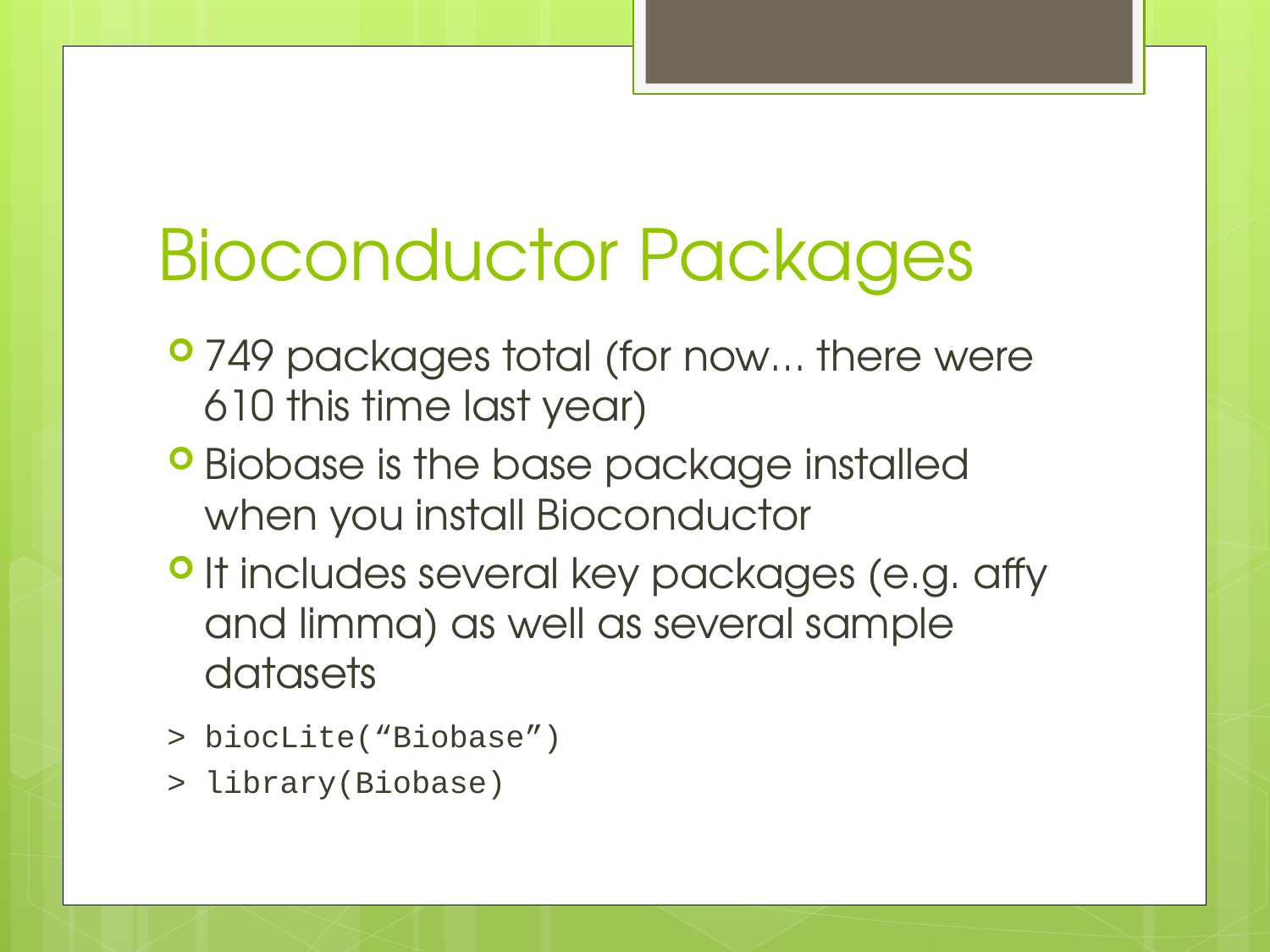

# Bioconductor Packages
749 packages total (for now… there were 610 this time last year)
Biobase is the base package installed when you install Bioconductor
It includes several key packages (e.g. affy and limma) as well as several sample datasets
	> biocLite(“Biobase”)
	> library(Biobase)